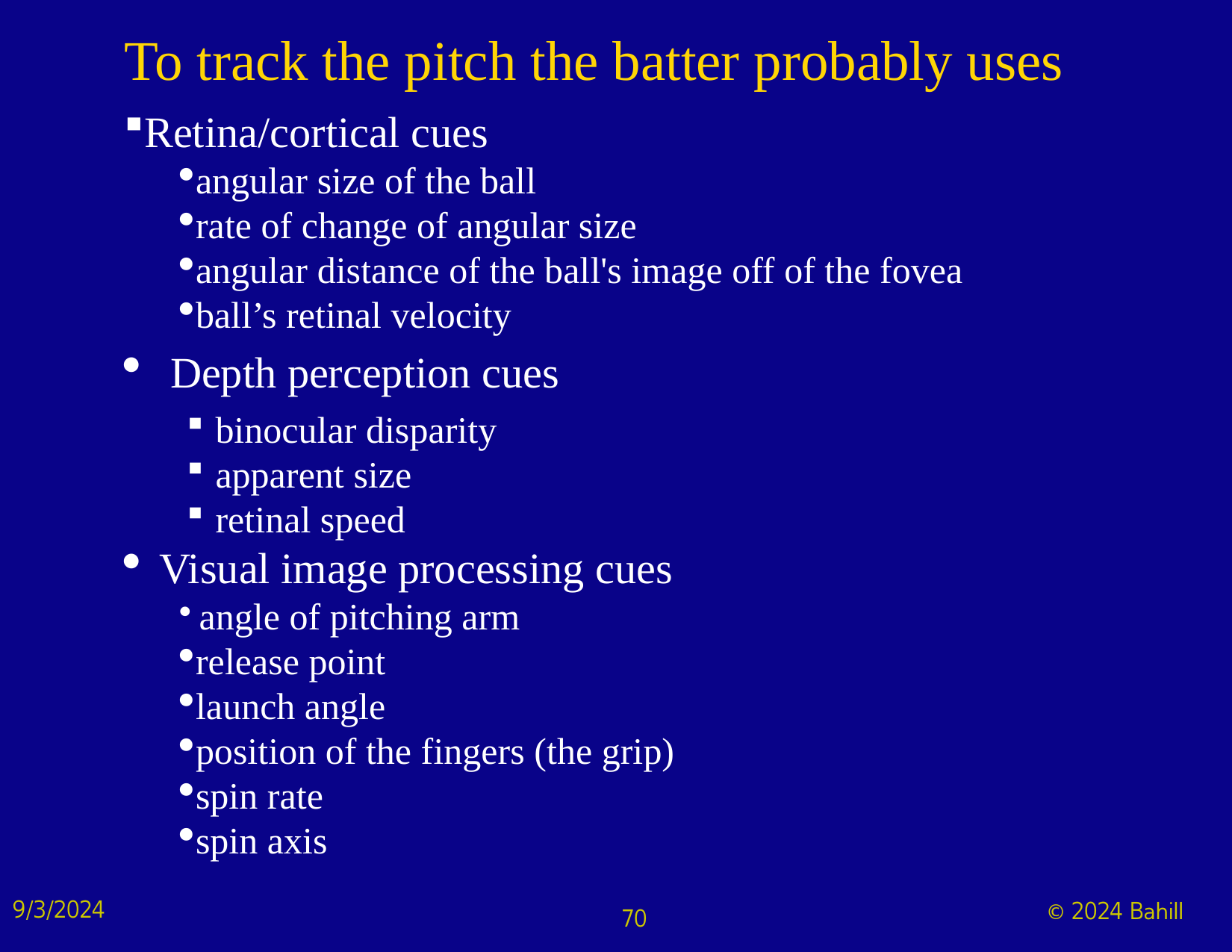

# To track the pitch the batter probably uses
Retina/cortical cues
angular size of the ball
rate of change of angular size
angular distance of the ball's image off of the fovea
ball’s retinal velocity
 Depth perception cues
binocular disparity
apparent size
retinal speed
Visual image processing cues
 angle of pitching arm
release point
launch angle
position of the fingers (the grip)
spin rate
spin axis

9/3/2024
© 2024 Bahill
70